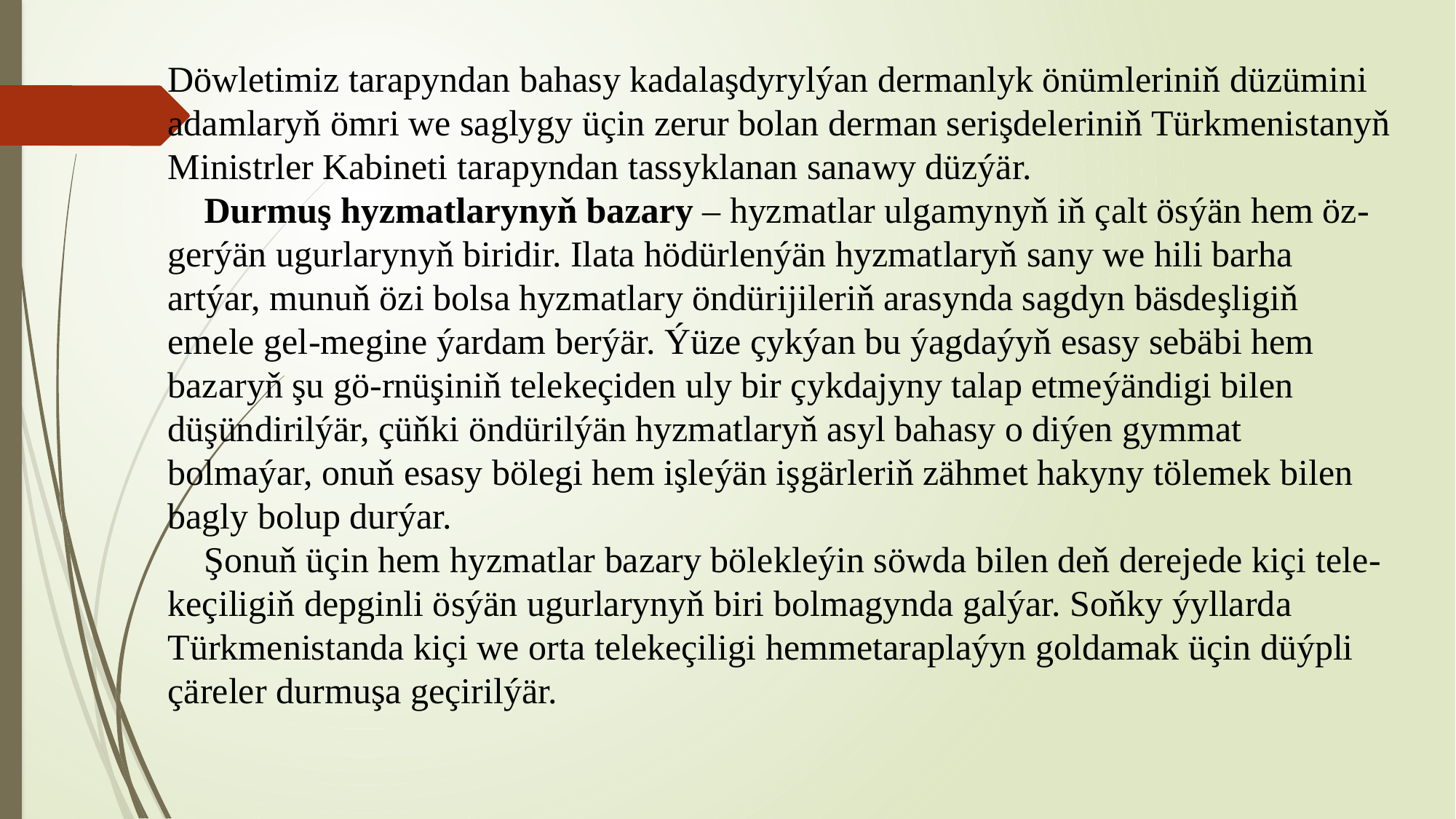

# Döwletimiz tarapyndan bahasy kadalaşdyrylýan dermanlyk önümleriniň düzümini adamlaryň ömri we saglygy üçin zerur bolan derman serişdeleriniň Türkmenistanyň Ministrler Kabineti tarapyndan tassyklanan sanawy düzýär. Durmuş hyzmatlarynyň bazary – hyzmatlar ulgamynyň iň çalt ösýän hem öz-gerýän ugurlarynyň biridir. Ilata hödürlenýän hyzmatlaryň sany we hili barha artýar, munuň özi bolsa hyzmatlary öndürijileriň arasynda sagdyn bäsdeşligiň emele gel-megine ýardam berýär. Ýüze çykýan bu ýagdaýyň esasy sebäbi hem bazaryň şu gö-rnüşiniň telekeçiden uly bir çykdajyny talap etmeýändigi bilen düşündirilýär, çüňki öndürilýän hyzmatlaryň asyl bahasy o diýen gymmat bolmaýar, onuň esasy bölegi hem işleýän işgärleriň zähmet hakyny tölemek bilen bagly bolup durýar. Şonuň üçin hem hyzmatlar bazary bölekleýin söwda bilen deň derejede kiçi tele-keçiligiň depginli ösýän ugurlarynyň biri bolmagynda galýar. Soňky ýyllarda Türkmenistanda kiçi we orta telekeçiligi hemmetaraplaýyn goldamak üçin düýpli çäreler durmuşa geçirilýär.